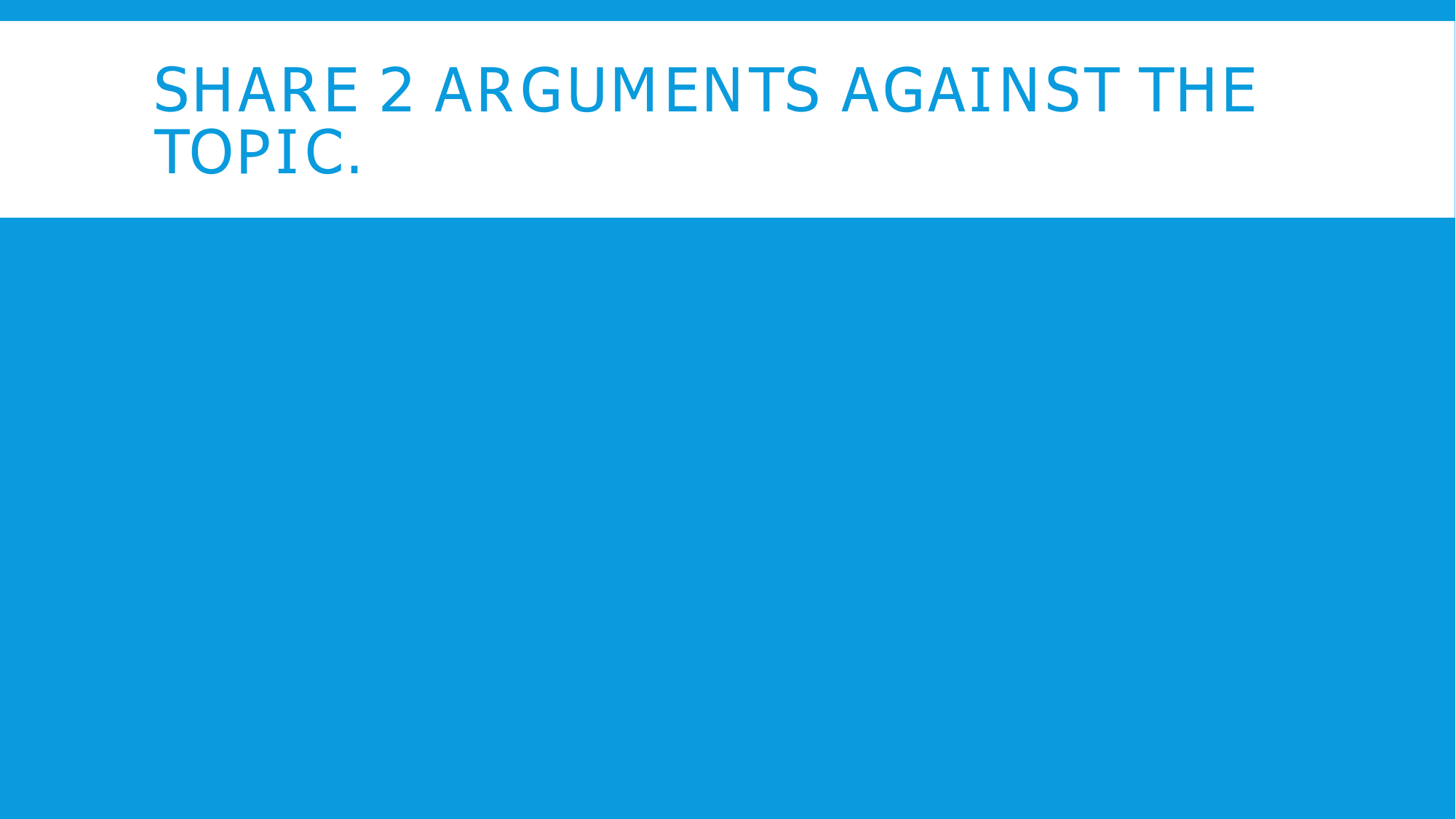

# SHARE 2 arguments AGAINST the topic.